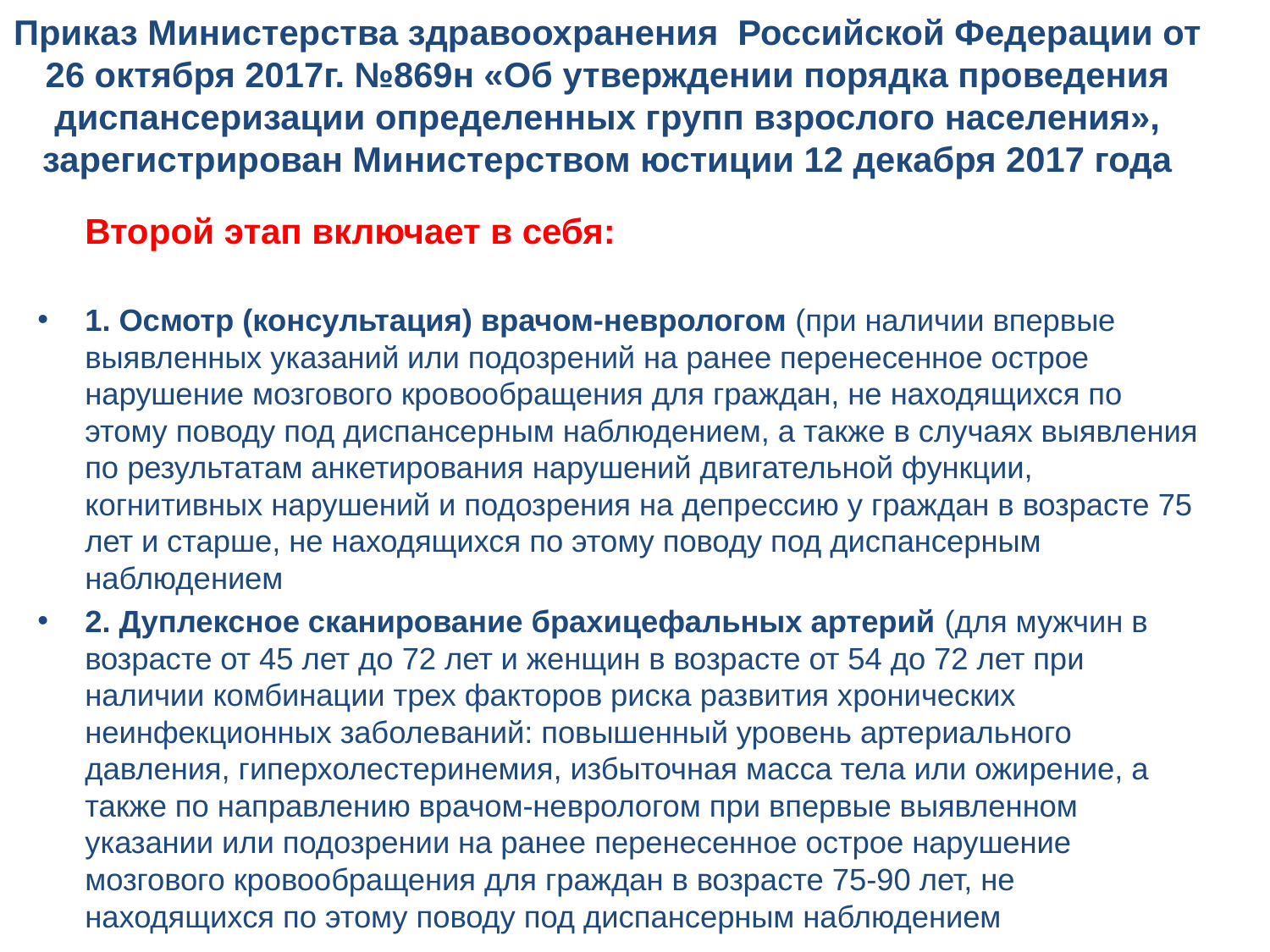

# Приказ Министерства здравоохранения  Российской Федерации от 26 октября 2017г. №869н «Об утверждении порядка проведения диспансеризации определенных групп взрослого населения», зарегистрирован Министерством юстиции 12 декабря 2017 года
Второй этап включает в себя:

1. Осмотр (консультация) врачом-неврологом (при наличии впервые выявленных указаний или подозрений на ранее перенесенное острое нарушение мозгового кровообращения для граждан, не находящихся по этому поводу под диспансерным наблюдением, а также в случаях выявления по результатам анкетирования нарушений двигательной функции, когнитивных нарушений и подозрения на депрессию у граждан в возрасте 75 лет и старше, не находящихся по этому поводу под диспансерным наблюдением
2. Дуплексное сканирование брахицефальных артерий (для мужчин в возрасте от 45 лет до 72 лет и женщин в возрасте от 54 до 72 лет при наличии комбинации трех факторов риска развития хронических неинфекционных заболеваний: повышенный уровень артериального давления, гиперхолестеринемия, избыточная масса тела или ожирение, а также по направлению врачом-неврологом при впервые выявленном указании или подозрении на ранее перенесенное острое нарушение мозгового кровообращения для граждан в возрасте 75-90 лет, не находящихся по этому поводу под диспансерным наблюдением